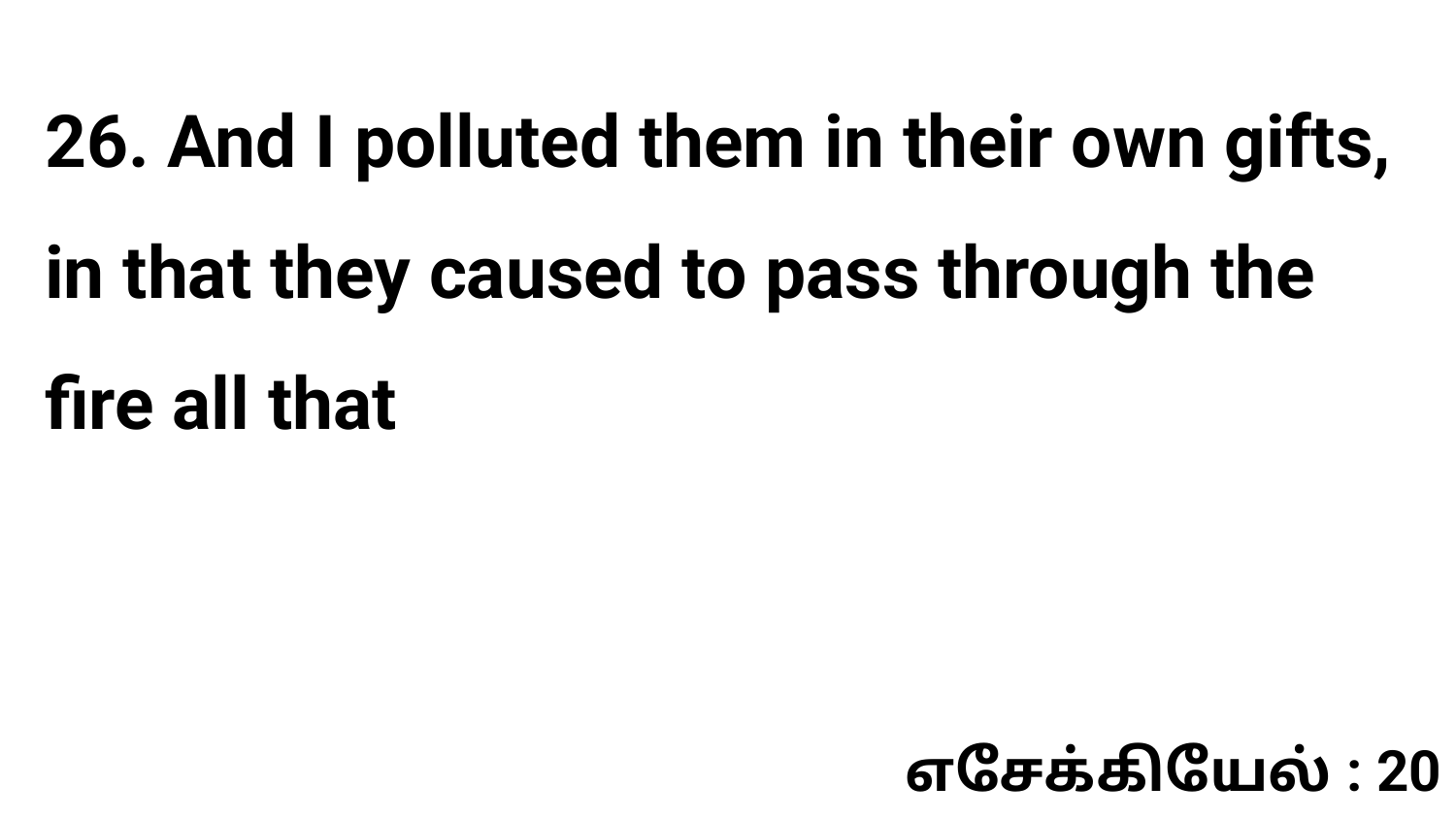

26. And I polluted them in their own gifts, in that they caused to pass through the fire all that
எசேக்கியேல் : 20